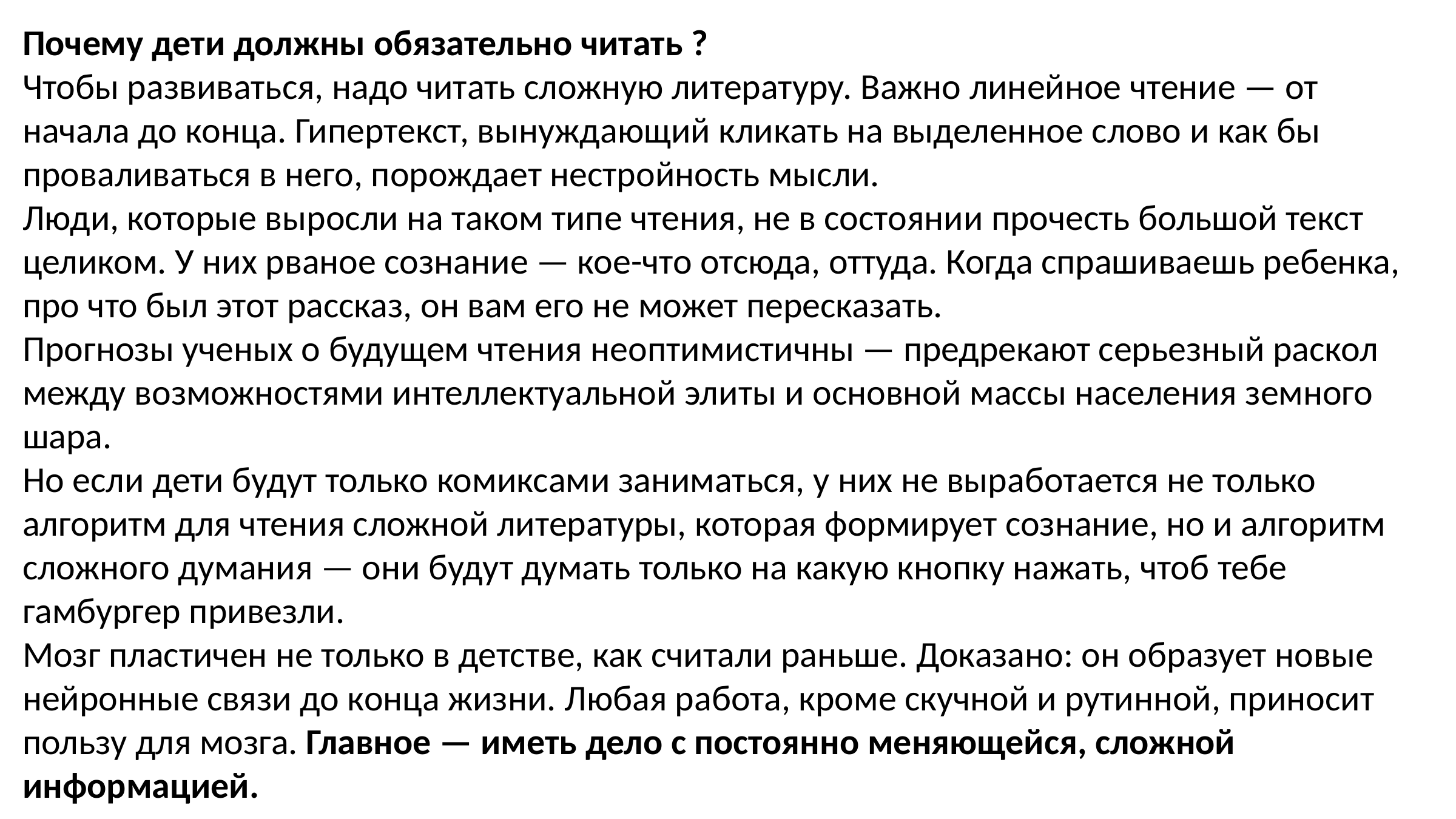

Почему дети должны обязательно читать ?
Чтобы развиваться, надо читать сложную литературу. Важно линейное чтение — от начала до конца. Гипертекст, вынуждающий кликать на выделенное слово и как бы проваливаться в него, порождает нестройность мысли.
Люди, которые выросли на таком типе чтения, не в состоянии прочесть большой текст целиком. У них рваное сознание — кое-что отсюда, оттуда. Когда спрашиваешь ребенка, про что был этот рассказ, он вам его не может пересказать.
Прогнозы ученых о будущем чтения неоптимистичны — предрекают серьезный раскол между возможностями интеллектуальной элиты и основной массы населения земного шара.
Но если дети будут только комиксами заниматься, у них не выработается не только алгоритм для чтения сложной литературы, которая формирует сознание, но и алгоритм сложного думания — они будут думать только на какую кнопку нажать, чтоб тебе гамбургер привезли.
Мозг пластичен не только в детстве, как считали раньше. Доказано: он образует новые нейронные связи до конца жизни. Любая работа, кроме скучной и рутинной, приносит пользу для мозга. Главное — иметь дело с постоянно меняющейся, сложной информацией.

Татьяна Владимировна Черниговская